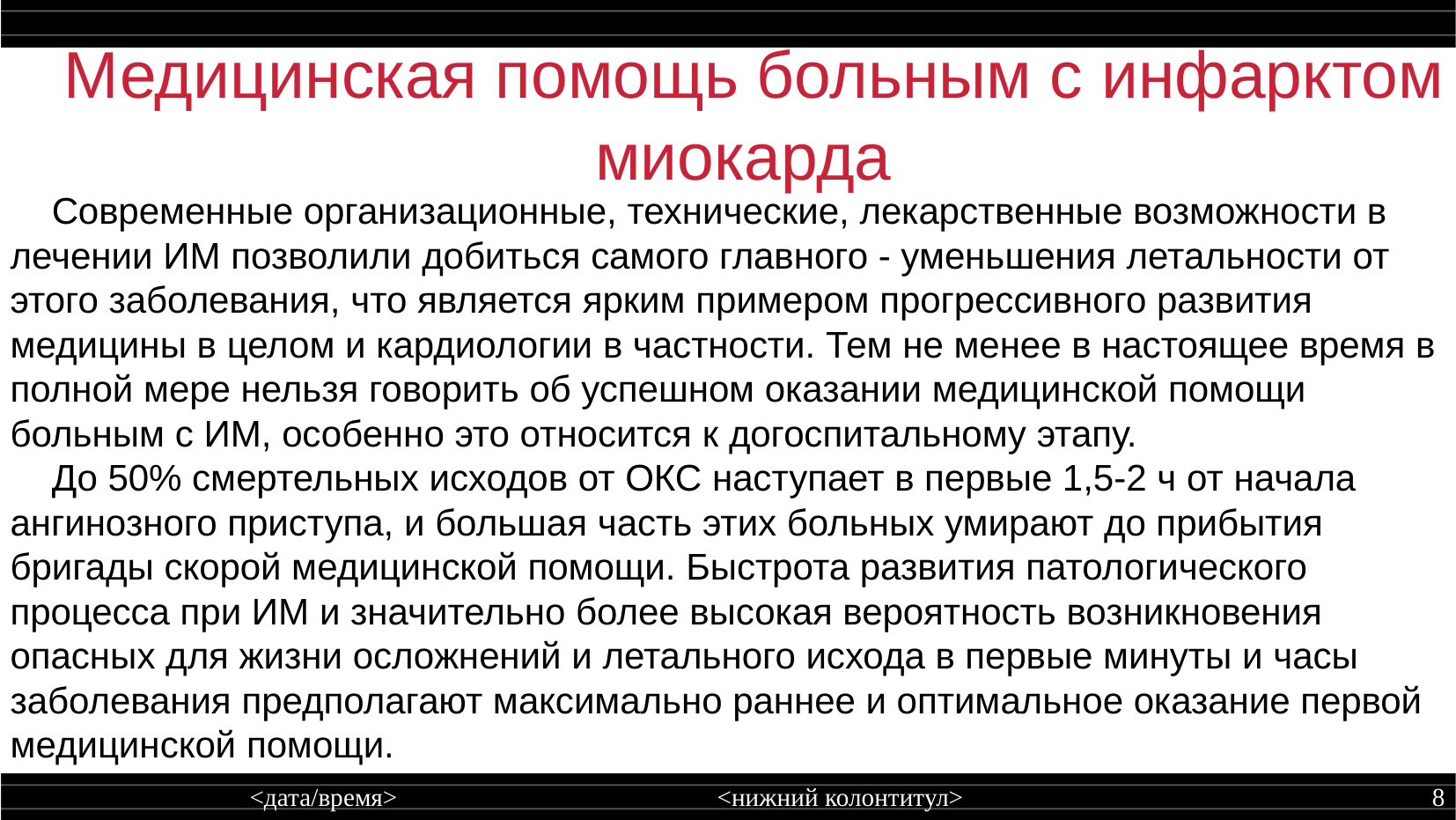

Медицинская помощь больным с инфарктом миокарда
    Современные организационные, технические, лекарственные возможности в лечении ИМ позволили добиться самого главного - уменьшения летальности от этого заболевания, что является ярким примером прогрессивного развития медицины в целом и кардиологии в частности. Тем не менее в настоящее время в полной мере нельзя говорить об успешном оказании медицинской помощи больным с ИМ, особенно это относится к догоспитальному этапу.
    До 50% смертельных исходов от ОКС наступает в первые 1,5-2 ч от начала ангинозного приступа, и большая часть этих больных умирают до прибытия бригады скорой медицинской помощи. Быстрота развития патологического процесса при ИМ и значительно более высокая вероятность возникновения опасных для жизни осложнений и летального исхода в первые минуты и часы заболевания предполагают максимально раннее и оптимальное оказание первой медицинской помощи.